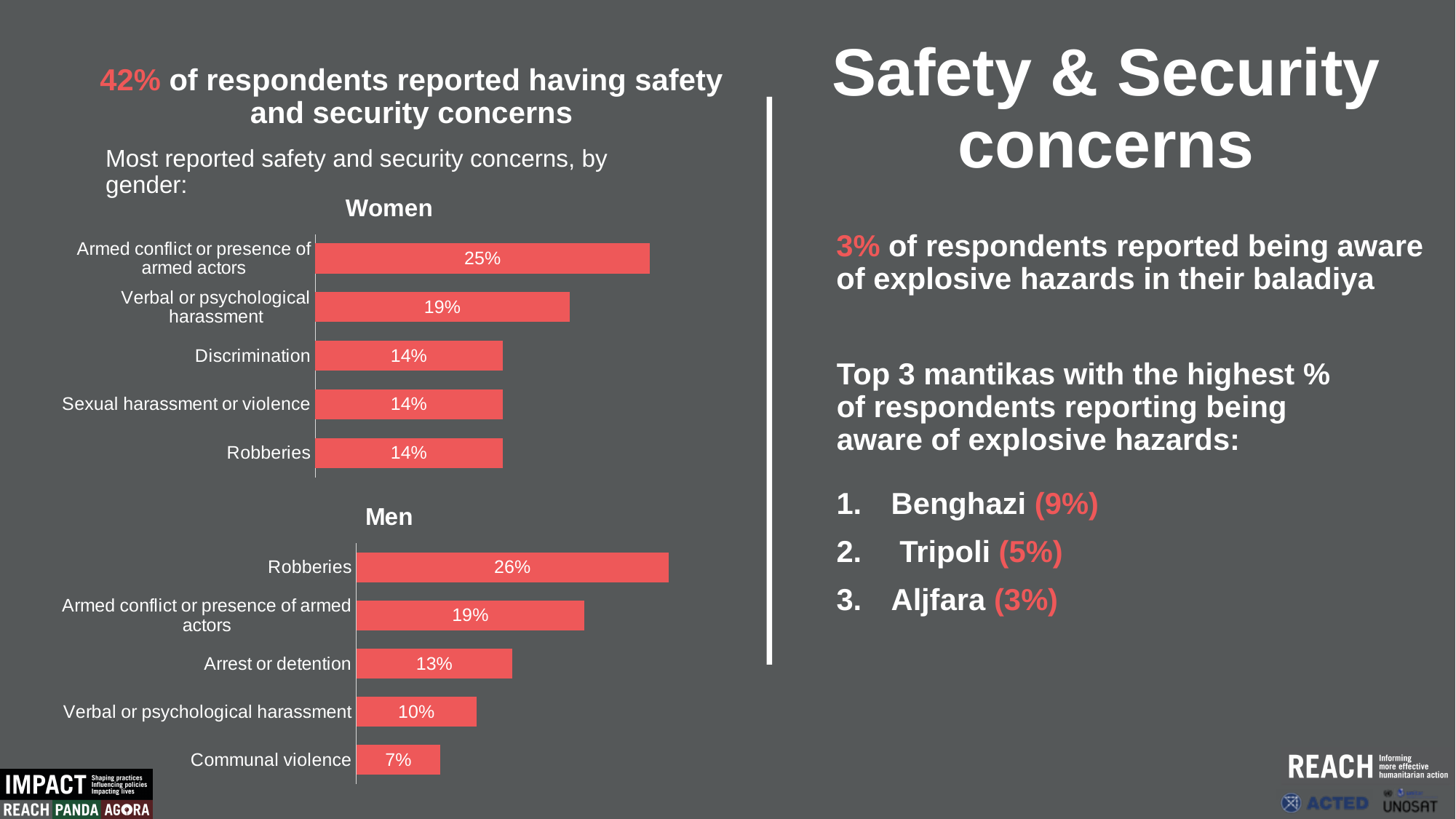

Safety & Security concerns
42% of respondents reported having safety and security concerns

Most reported safety and security concerns, by gender:

### Chart: Women

| Category |  |
|---|---|
| Robberies | 0.14 |
| Sexual harassment or violence | 0.14 |
| Discrimination | 0.14 |
| Verbal or psychological harassment | 0.19 |
| Armed conflict or presence of armed actors | 0.25 |
3% of respondents reported being aware of explosive hazards in their baladiya

Top 3 mantikas with the highest % of respondents reporting being aware of explosive hazards:

Benghazi (9%)
 Tripoli (5%)
Aljfara (3%)

### Chart: Men

| Category |  |
|---|---|
| Communal violence | 0.07 |
| Verbal or psychological harassment | 0.1 |
| Arrest or detention | 0.13 |
| Armed conflict or presence of armed actors | 0.19 |
| Robberies | 0.26 |